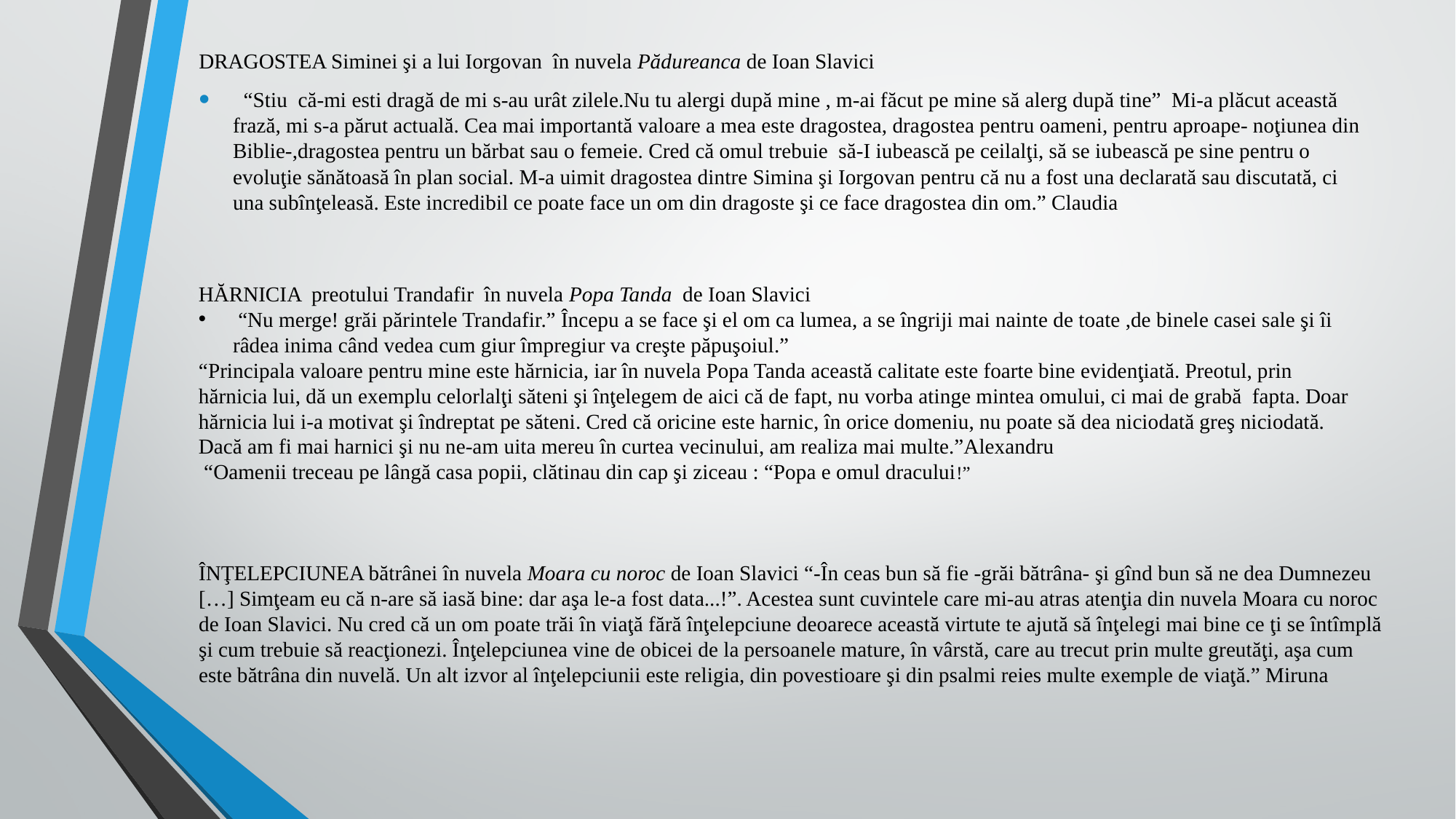

DRAGOSTEA Siminei şi a lui Iorgovan  în nuvela Pădureanca de Ioan Slavici
  “Stiu  că-mi esti dragă de mi s-au urât zilele.Nu tu alergi după mine , m-ai făcut pe mine să alerg după tine”  Mi-a plăcut această frază, mi s-a părut actuală. Cea mai importantă valoare a mea este dragostea, dragostea pentru oameni, pentru aproape- noţiunea din Biblie-,dragostea pentru un bărbat sau o femeie. Cred că omul trebuie  să-I iubească pe ceilalţi, să se iubească pe sine pentru o evoluţie sănătoasă în plan social. M-a uimit dragostea dintre Simina şi Iorgovan pentru că nu a fost una declarată sau discutată, ci una subînţeleasă. Este incredibil ce poate face un om din dragoste şi ce face dragostea din om.” Claudia

HĂRNICIA  preotului Trandafir  în nuvela Popa Tanda  de Ioan Slavici
 “Nu merge! grăi părintele Trandafir.” Începu a se face şi el om ca lumea, a se îngriji mai nainte de toate ,de binele casei sale şi îi râdea inima când vedea cum giur împregiur va creşte păpuşoiul.”
“Principala valoare pentru mine este hărnicia, iar în nuvela Popa Tanda această calitate este foarte bine evidenţiată. Preotul, prin hărnicia lui, dă un exemplu celorlalţi săteni şi înţelegem de aici că de fapt, nu vorba atinge mintea omului, ci mai de grabă  fapta. Doar hărnicia lui i-a motivat şi îndreptat pe săteni. Cred că oricine este harnic, în orice domeniu, nu poate să dea niciodată greş niciodată. Dacă am fi mai harnici şi nu ne-am uita mereu în curtea vecinului, am realiza mai multe.”Alexandru
 “Oamenii treceau pe lângă casa popii, clătinau din cap şi ziceau : “Popa e omul dracului!”
ÎNŢELEPCIUNEA bătrânei în nuvela Moara cu noroc de Ioan Slavici “-În ceas bun să fie -grăi bătrâna- şi gînd bun să ne dea Dumnezeu […] Simţeam eu că n-are să iasă bine: dar aşa le-a fost data...!”. Acestea sunt cuvintele care mi-au atras atenţia din nuvela Moara cu noroc de Ioan Slavici. Nu cred că un om poate trăi în viaţă fără înţelepciune deoarece această virtute te ajută să înţelegi mai bine ce ţi se întîmplă şi cum trebuie să reacţionezi. Înţelepciunea vine de obicei de la persoanele mature, în vârstă, care au trecut prin multe greutăţi, aşa cum este bătrâna din nuvelă. Un alt izvor al înţelepciunii este religia, din povestioare şi din psalmi reies multe exemple de viaţă.” Miruna